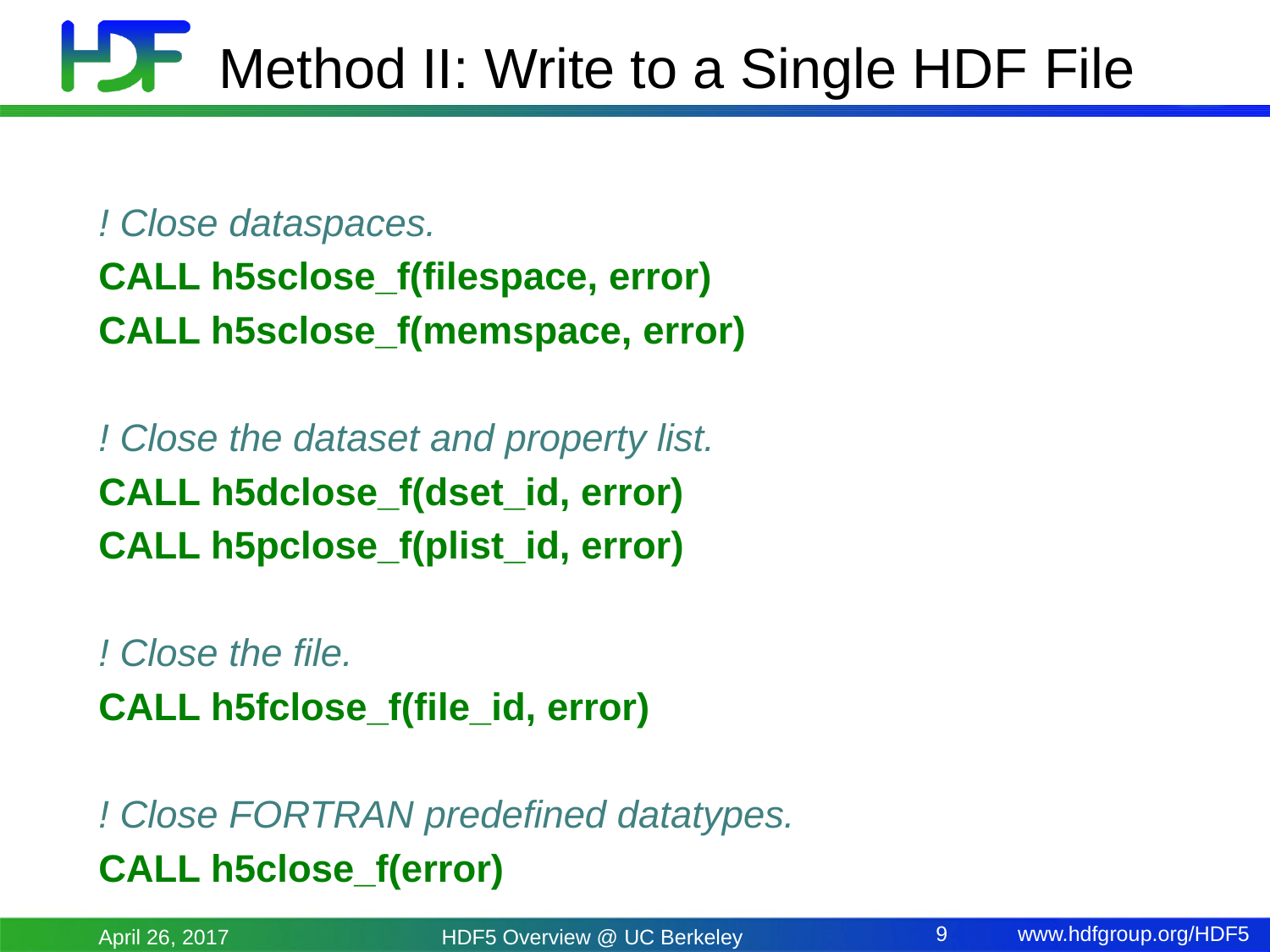

# Method II: Write to a Single HDF File

     ! Close dataspaces.
     CALL h5sclose_f(filespace, error)
     CALL h5sclose_f(memspace, error)

     ! Close the dataset and property list.
     CALL h5dclose_f(dset_id, error)
     CALL h5pclose_f(plist_id, error)

     ! Close the file.
     CALL h5fclose_f(file_id, error)

     ! Close FORTRAN predefined datatypes.
     CALL h5close_f(error)

April 26, 2017
HDF5 Overview @ UC Berkeley
9